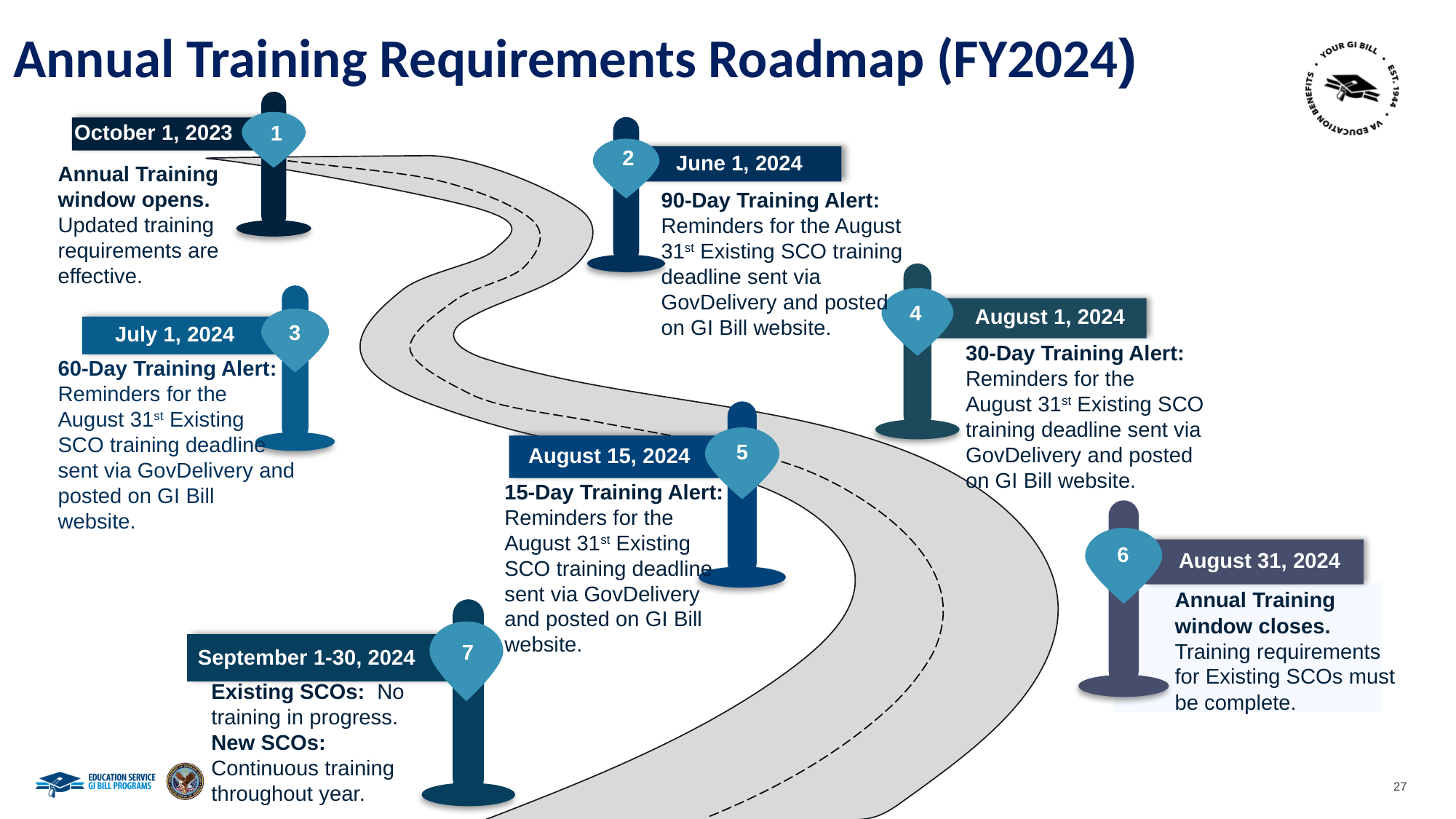

Annual Training Requirements Roadmap (FY2024)

October 1, 2023

1

June 1, 2024
2

Annual Training window opens.  Updated training requirements are effective.

90-Day Training Alert:  Reminders for the August 31st Existing SCO training deadline sent via GovDelivery and posted on GI Bill website.

August 1, 2024

4

July 1, 2024

3
30-Day Training Alert:  Reminders for the August 31st Existing SCO training deadline sent via GovDelivery and posted on GI Bill website.
60-Day Training Alert:  Reminders for the
August 31st Existing
SCO training deadline
sent via GovDelivery and posted on GI Bill website.

August 15, 2024
5
15-Day Training Alert:  Reminders for the August 31st Existing
SCO training deadline sent via GovDelivery and posted on GI Bill website.

6
August 31, 2024

Annual Training window closes.  Training requirements for Existing SCOs must be complete.

7
September 1-30, 2024

Existing SCOs:  No training in progress.
New SCOs:  Continuous training throughout year.